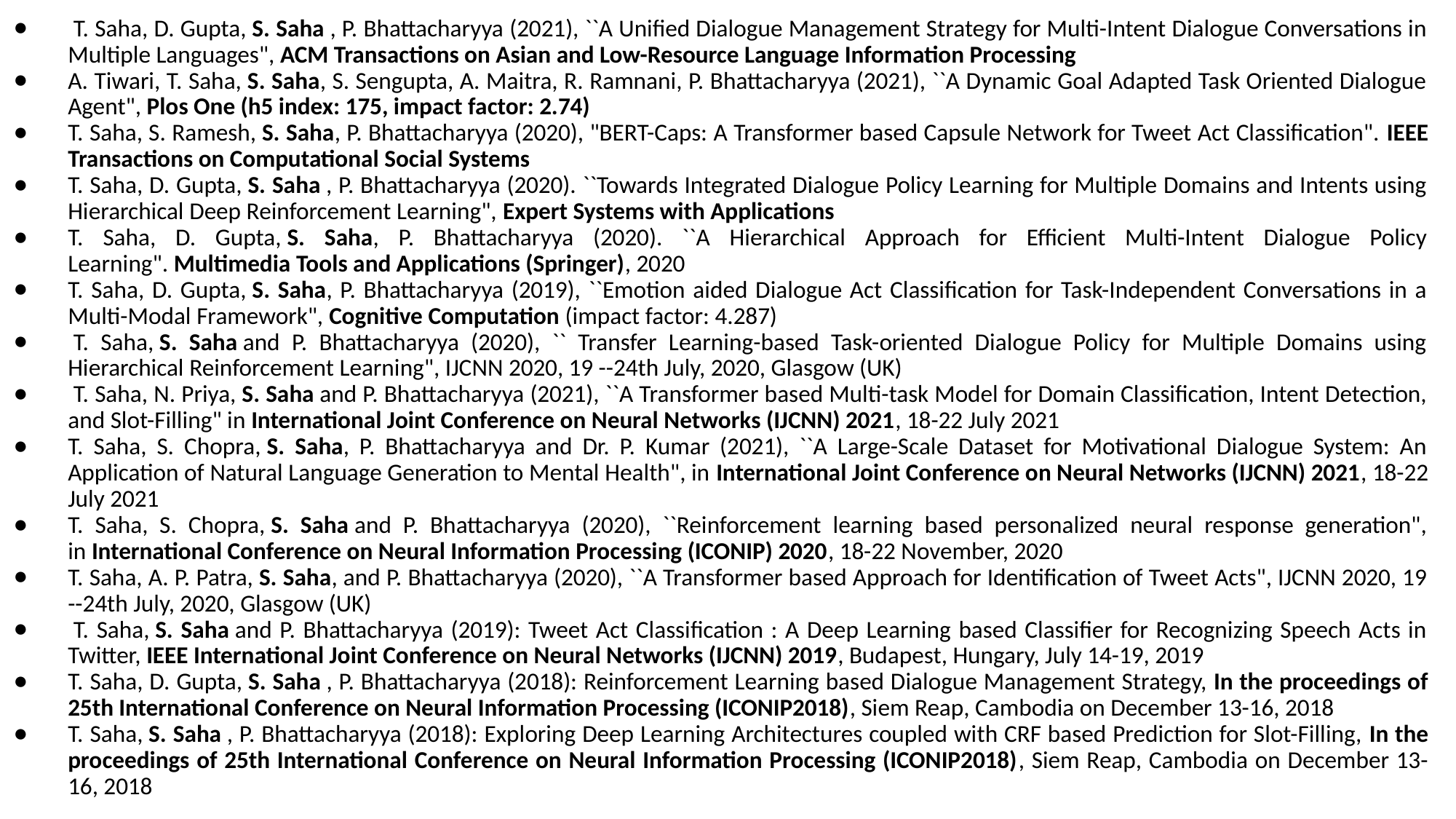

T. Saha, D. Gupta, S. Saha , P. Bhattacharyya (2021), ``A Unified Dialogue Management Strategy for Multi-Intent Dialogue Conversations in Multiple Languages", ACM Transactions on Asian and Low-Resource Language Information Processing
A. Tiwari, T. Saha, S. Saha, S. Sengupta, A. Maitra, R. Ramnani, P. Bhattacharyya (2021), ``A Dynamic Goal Adapted Task Oriented Dialogue Agent", Plos One (h5 index: 175, impact factor: 2.74)
T. Saha, S. Ramesh, S. Saha, P. Bhattacharyya (2020), "BERT-Caps: A Transformer based Capsule Network for Tweet Act Classification". IEEE Transactions on Computational Social Systems
T. Saha, D. Gupta, S. Saha , P. Bhattacharyya (2020). ``Towards Integrated Dialogue Policy Learning for Multiple Domains and Intents using Hierarchical Deep Reinforcement Learning", Expert Systems with Applications
T. Saha, D. Gupta, S. Saha, P. Bhattacharyya (2020). ``A Hierarchical Approach for Efficient Multi-Intent Dialogue Policy Learning". Multimedia Tools and Applications (Springer), 2020
T. Saha, D. Gupta, S. Saha, P. Bhattacharyya (2019), ``Emotion aided Dialogue Act Classification for Task-Independent Conversations in a Multi-Modal Framework", Cognitive Computation (impact factor: 4.287)
 T. Saha, S. Saha and P. Bhattacharyya (2020), `` Transfer Learning-based Task-oriented Dialogue Policy for Multiple Domains using Hierarchical Reinforcement Learning", IJCNN 2020, 19 --24th July, 2020, Glasgow (UK)
 T. Saha, N. Priya, S. Saha and P. Bhattacharyya (2021), ``A Transformer based Multi-task Model for Domain Classification, Intent Detection, and Slot-Filling" in International Joint Conference on Neural Networks (IJCNN) 2021, 18-22 July 2021
T. Saha, S. Chopra, S. Saha, P. Bhattacharyya and Dr. P. Kumar (2021), ``A Large-Scale Dataset for Motivational Dialogue System: An Application of Natural Language Generation to Mental Health", in International Joint Conference on Neural Networks (IJCNN) 2021, 18-22 July 2021
T. Saha, S. Chopra, S. Saha and P. Bhattacharyya (2020), ``Reinforcement learning based personalized neural response generation", in International Conference on Neural Information Processing (ICONIP) 2020, 18-22 November, 2020
T. Saha, A. P. Patra, S. Saha, and P. Bhattacharyya (2020), ``A Transformer based Approach for Identification of Tweet Acts", IJCNN 2020, 19 --24th July, 2020, Glasgow (UK)
 T. Saha, S. Saha and P. Bhattacharyya (2019): Tweet Act Classification : A Deep Learning based Classifier for Recognizing Speech Acts in Twitter, IEEE International Joint Conference on Neural Networks (IJCNN) 2019, Budapest, Hungary, July 14-19, 2019
T. Saha, D. Gupta, S. Saha , P. Bhattacharyya (2018): Reinforcement Learning based Dialogue Management Strategy, In the proceedings of 25th International Conference on Neural Information Processing (ICONIP2018), Siem Reap, Cambodia on December 13-16, 2018
T. Saha, S. Saha , P. Bhattacharyya (2018): Exploring Deep Learning Architectures coupled with CRF based Prediction for Slot-Filling, In the proceedings of 25th International Conference on Neural Information Processing (ICONIP2018), Siem Reap, Cambodia on December 13-16, 2018

#